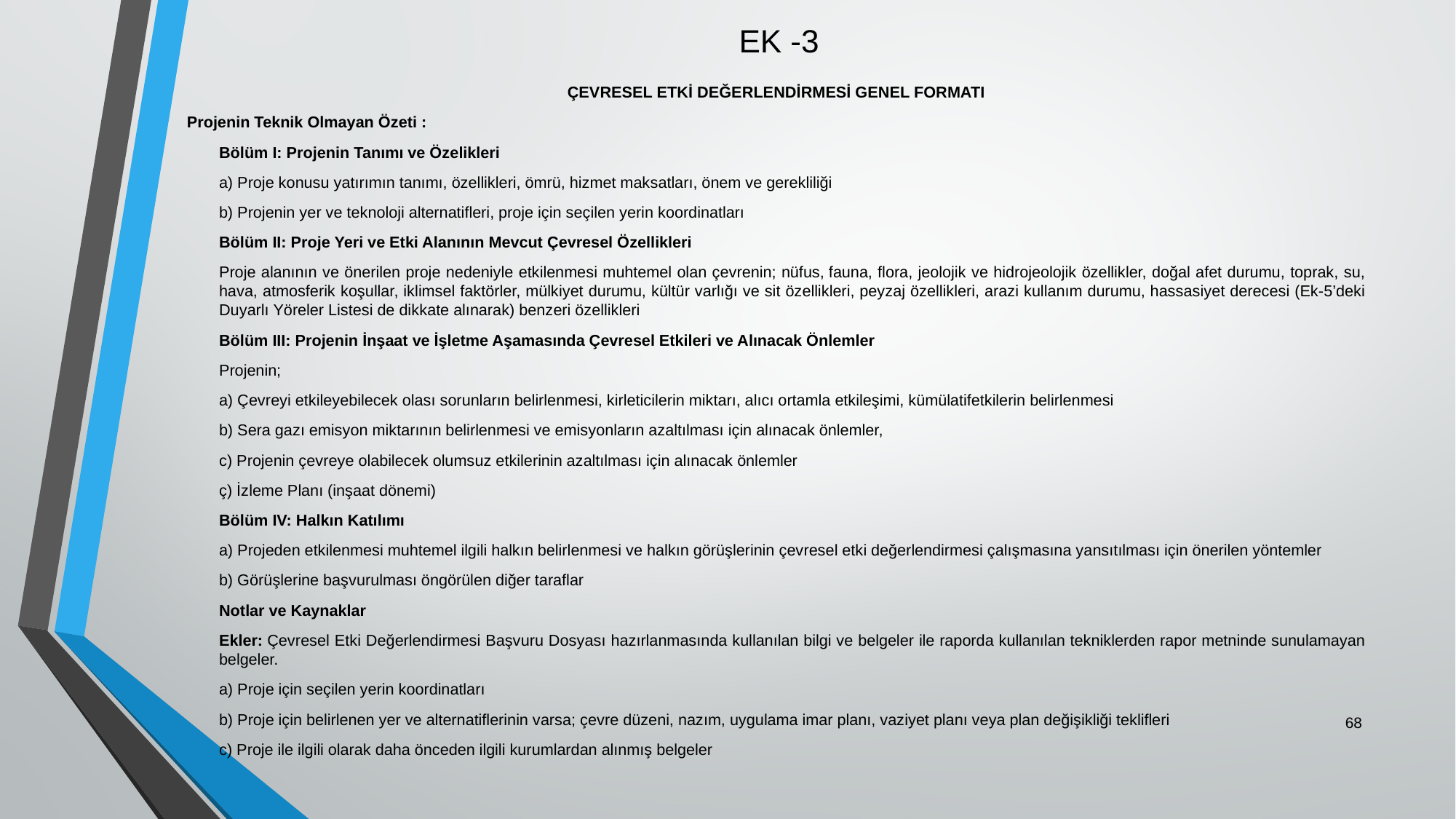

# EK -3
ÇEVRESEL ETKİ DEĞERLENDİRMESİ GENEL FORMATI
Projenin Teknik Olmayan Özeti :
	Bölüm I: Projenin Tanımı ve Özelikleri
		a) Proje konusu yatırımın tanımı, özellikleri, ömrü, hizmet maksatları, önem ve gerekliliği
		b) Projenin yer ve teknoloji alternatifleri, proje için seçilen yerin koordinatları
	Bölüm II: Proje Yeri ve Etki Alanının Mevcut Çevresel Özellikleri
		Proje alanının ve önerilen proje nedeniyle etkilenmesi muhtemel olan çevrenin; nüfus, fauna, flora, jeolojik ve hidrojeolojik özellikler, doğal afet durumu, toprak, su, hava, atmosferik koşullar, iklimsel faktörler, mülkiyet durumu, kültür varlığı ve sit özellikleri, peyzaj özellikleri, arazi kullanım durumu, hassasiyet derecesi (Ek-5’deki Duyarlı Yöreler Listesi de dikkate alınarak) benzeri özellikleri
	Bölüm III: Projenin İnşaat ve İşletme Aşamasında Çevresel Etkileri ve Alınacak Önlemler
		Projenin;
		a) Çevreyi etkileyebilecek olası sorunların belirlenmesi, kirleticilerin miktarı, alıcı ortamla etkileşimi, kümülatifetkilerin belirlenmesi
		b) Sera gazı emisyon miktarının belirlenmesi ve emisyonların azaltılması için alınacak önlemler,
		c) Projenin çevreye olabilecek olumsuz etkilerinin azaltılması için alınacak önlemler
		ç) İzleme Planı (inşaat dönemi)
	Bölüm IV: Halkın Katılımı
		a) Projeden etkilenmesi muhtemel ilgili halkın belirlenmesi ve halkın görüşlerinin çevresel etki değerlendirmesi çalışmasına yansıtılması için önerilen yöntemler
		b) Görüşlerine başvurulması öngörülen diğer taraflar
	Notlar ve Kaynaklar
	Ekler: Çevresel Etki Değerlendirmesi Başvuru Dosyası hazırlanmasında kullanılan bilgi ve belgeler ile raporda kullanılan tekniklerden rapor metninde sunulamayan belgeler.
		a) Proje için seçilen yerin koordinatları
		b) Proje için belirlenen yer ve alternatiflerinin varsa; çevre düzeni, nazım, uygulama imar planı, vaziyet planı veya plan değişikliği teklifleri
		c) Proje ile ilgili olarak daha önceden ilgili kurumlardan alınmış belgeler

68